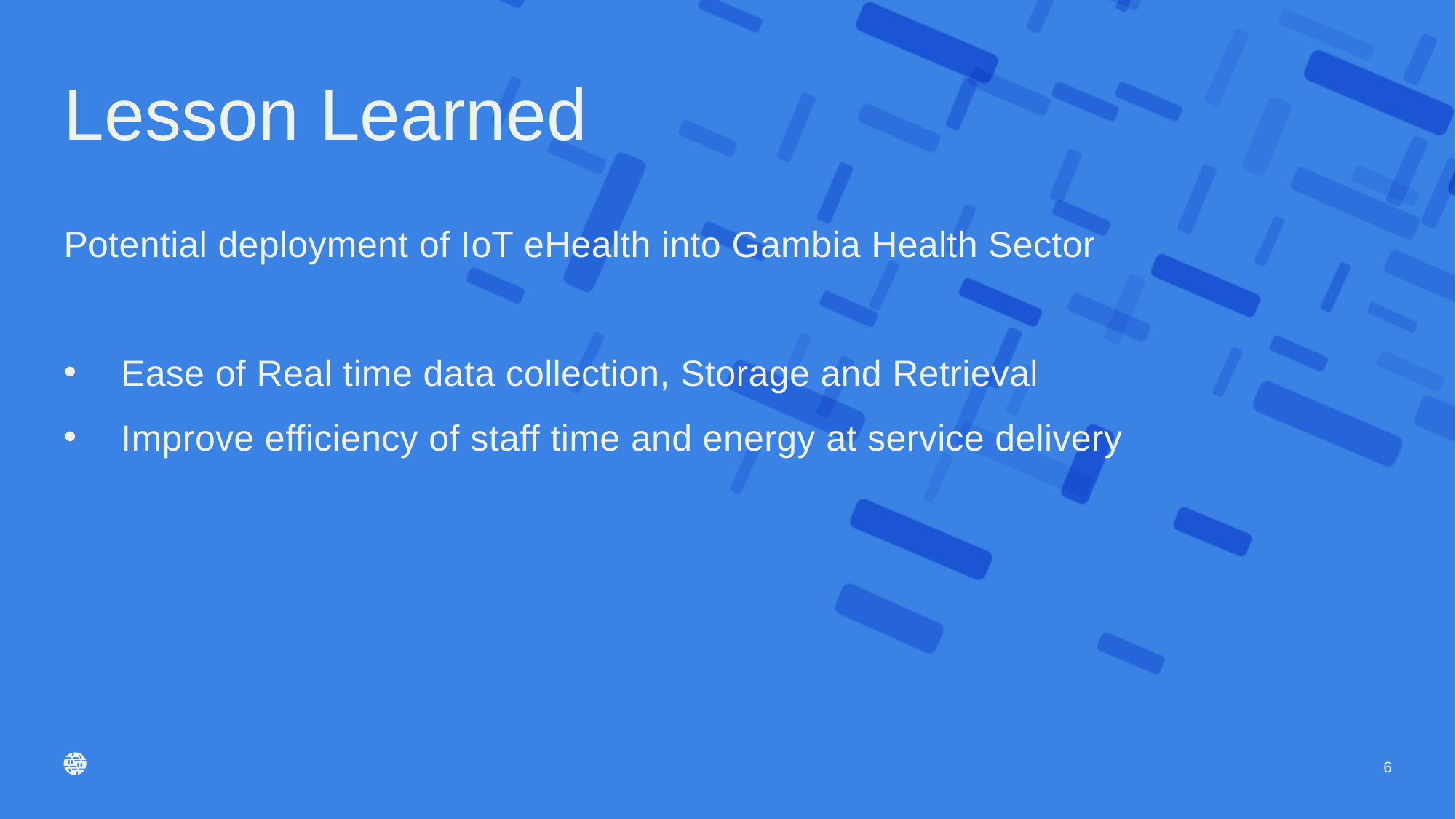

# Lesson Learned
Potential deployment of IoT eHealth into Gambia Health Sector

   Ease of Real time data collection, Storage and Retrieval
   Improve efficiency of staff time and energy at service delivery

6